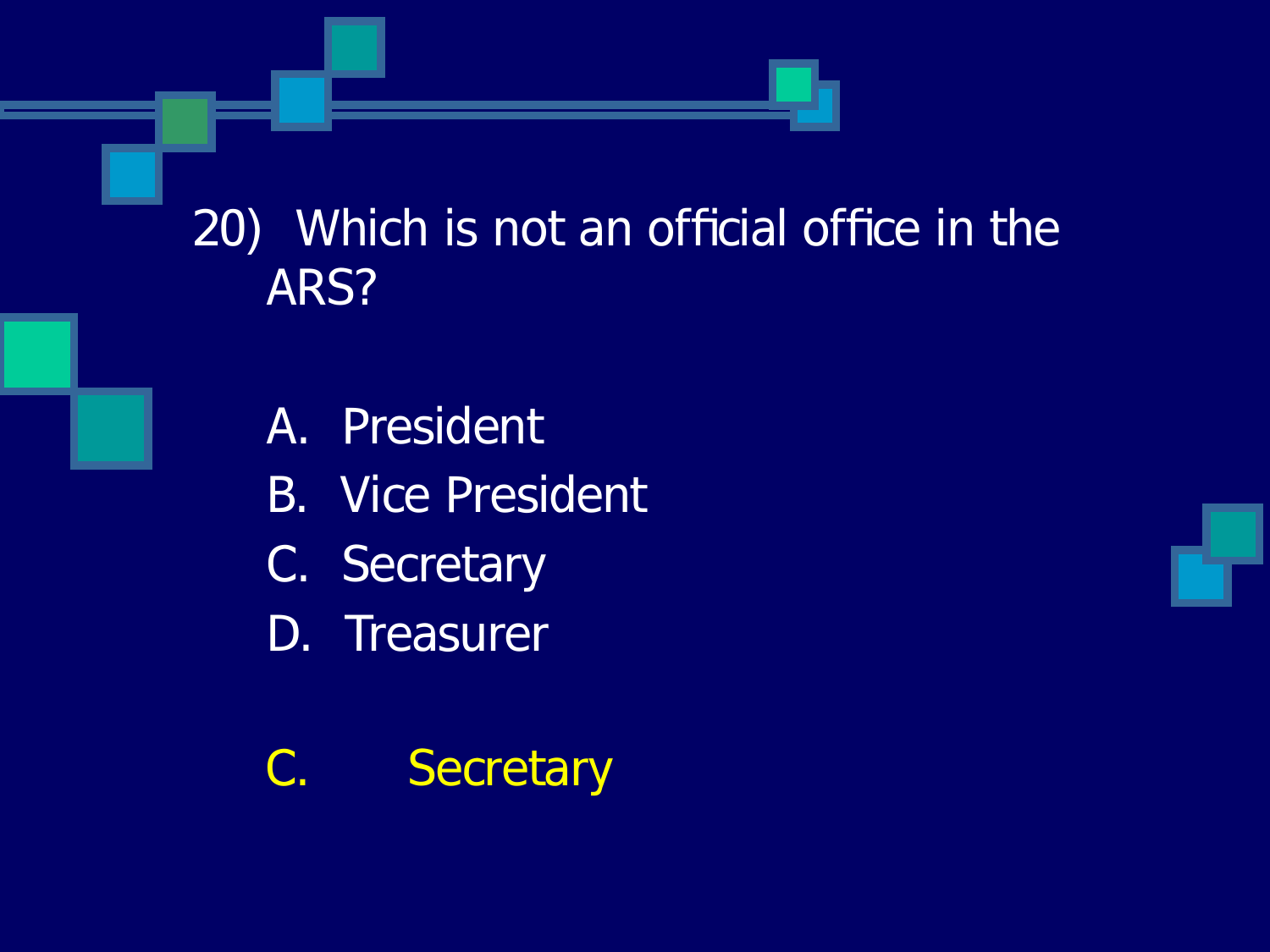

20)  Which is not an official office in the ARS?

	A.  President
	B.  Vice President
	C.  Secretary
	D.  Treasurer

	C.	 Secretary